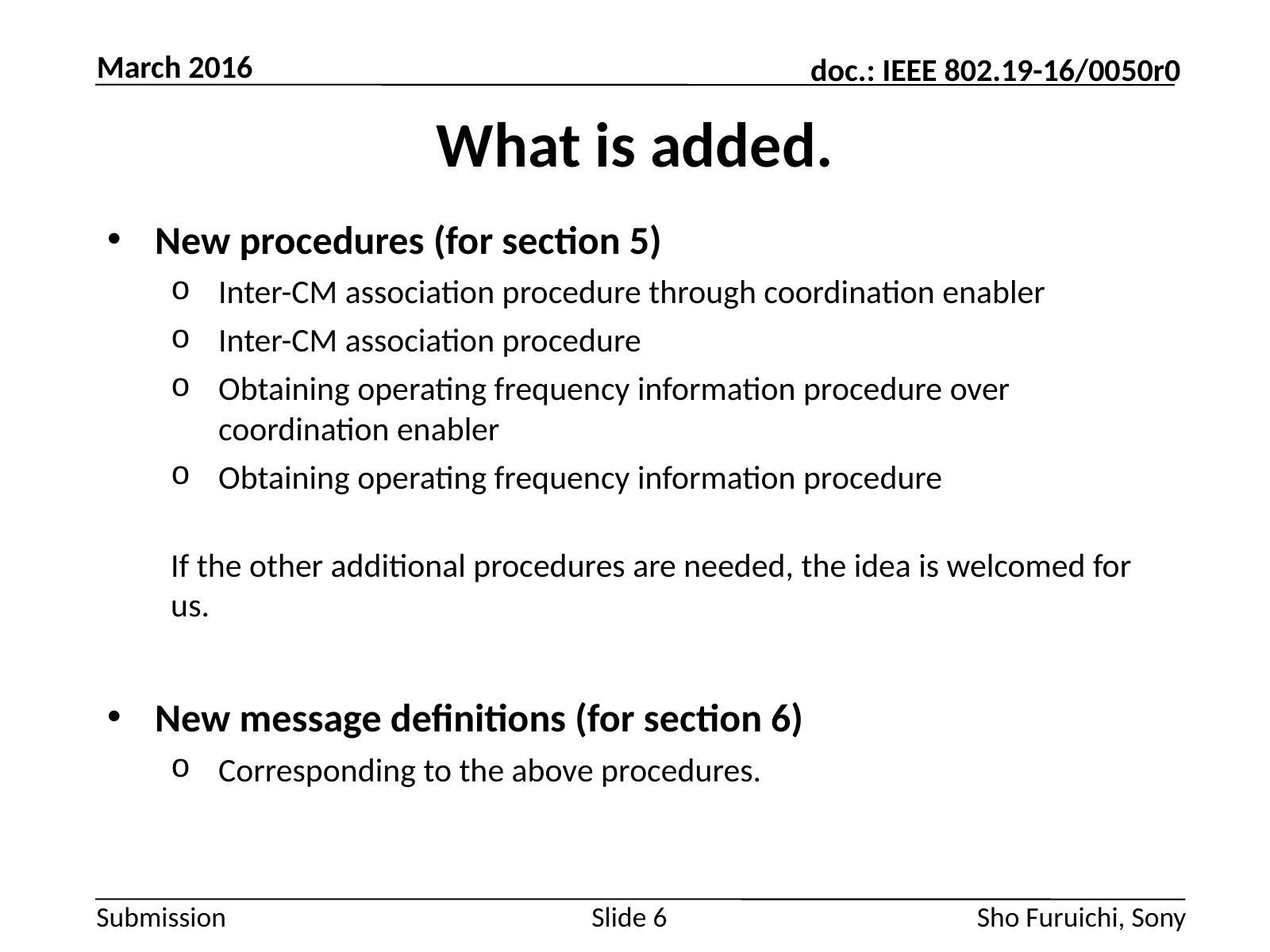

March 2016
# What is added.
New procedures (for section 5)
Inter-CM association procedure through coordination enabler
Inter-CM association procedure
Obtaining operating frequency information procedure over coordination enabler
Obtaining operating frequency information procedure
If the other additional procedures are needed, the idea is welcomed for us.

New message definitions (for section 6)
Corresponding to the above procedures.
Slide 6
Sho Furuichi, Sony